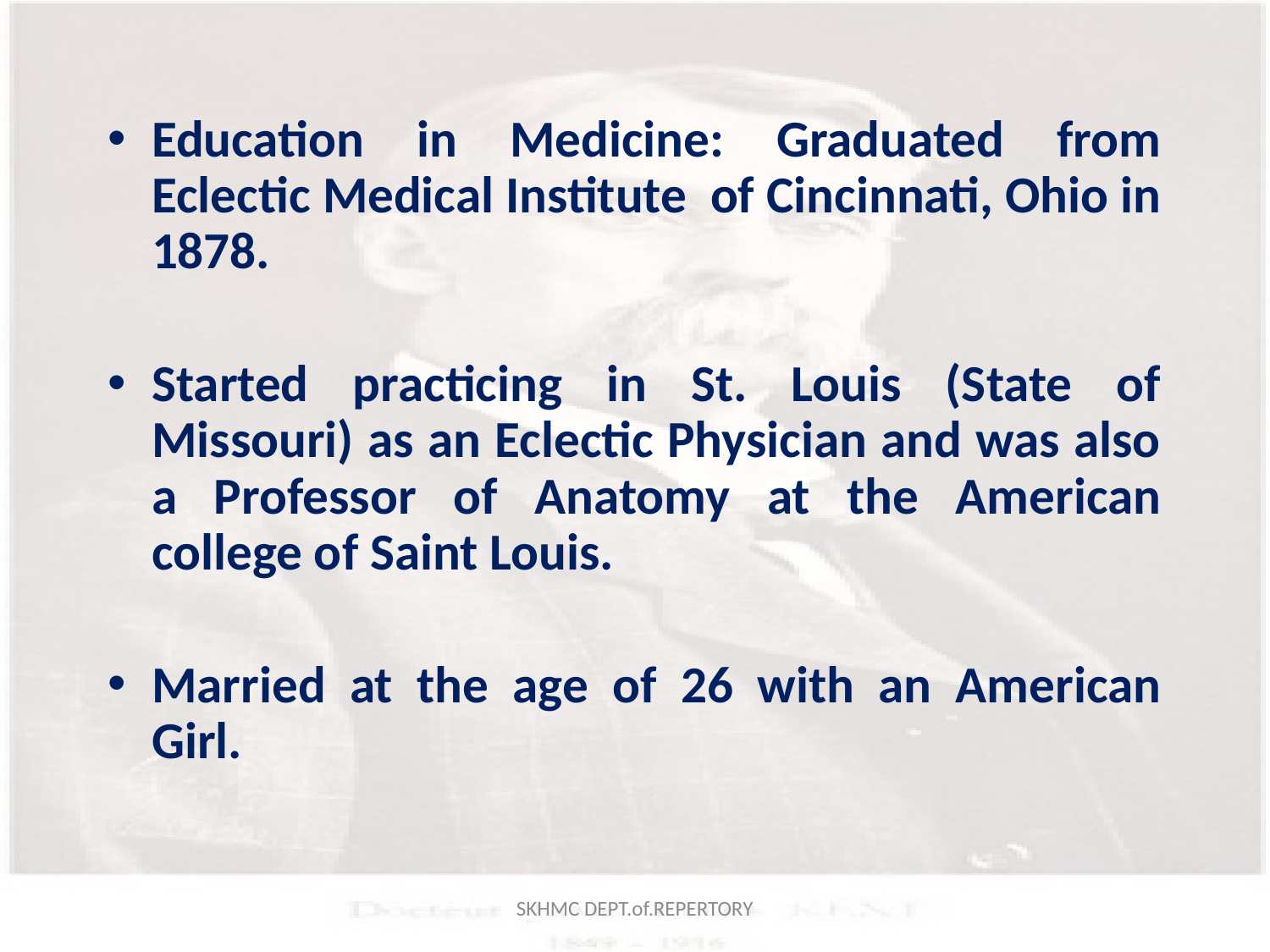

Education in Medicine: Graduated from Eclectic Medical Institute  of Cincinnati, Ohio in 1878.

Started practicing in St. Louis (State of Missouri) as an Eclectic Physician and was also a Professor of Anatomy at the American college of Saint Louis.

Married at the age of 26 with an American Girl.
SKHMC DEPT.of.REPERTORY